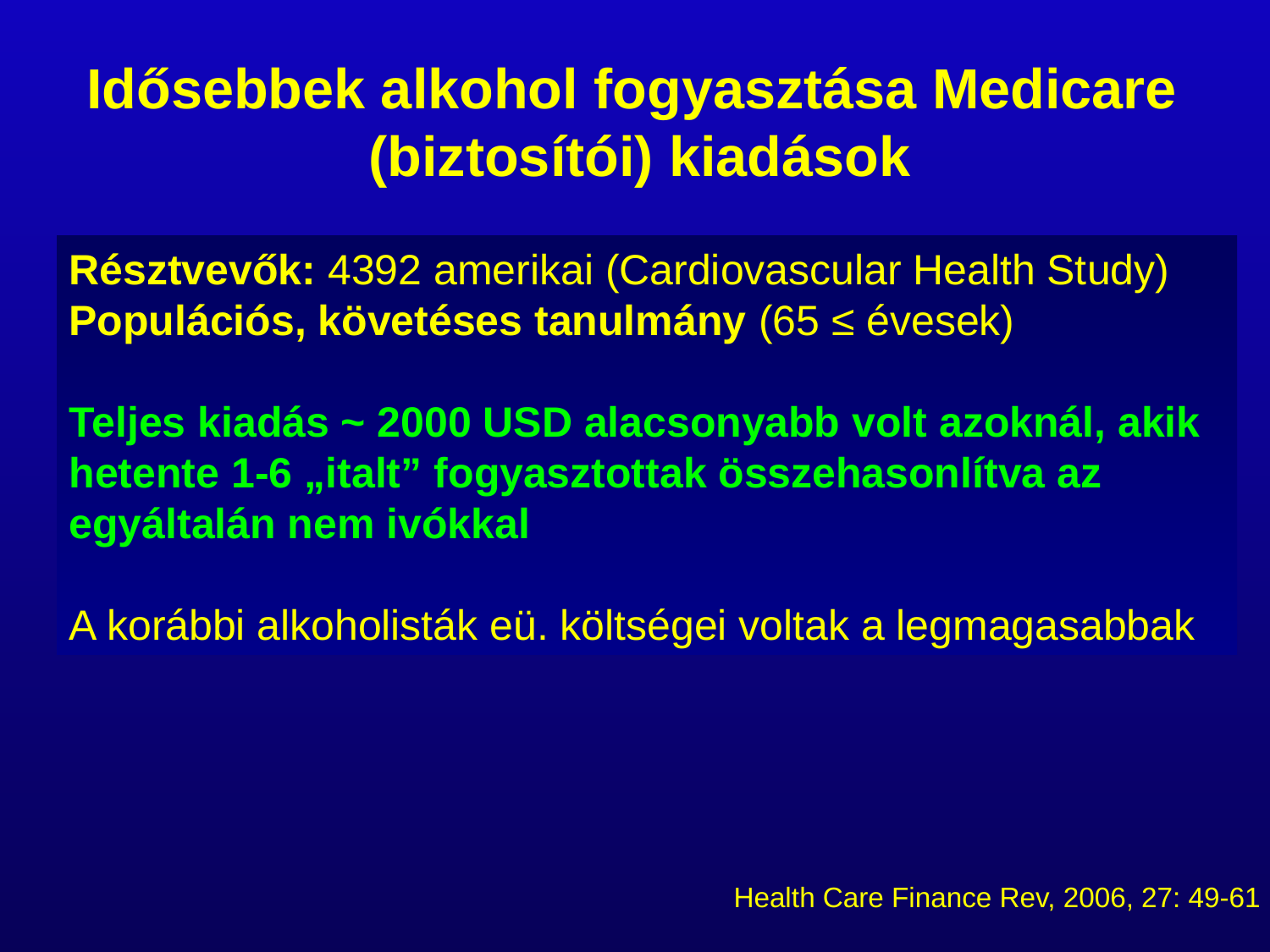

Idősebbek alkohol fogyasztása Medicare  (biztosítói) kiadások
Résztvevők: 4392 amerikai (Cardiovascular Health Study)
Populációs, követéses tanulmány (65 ≤ évesek)

Teljes kiadás ~ 2000 USD alacsonyabb volt azoknál, akik
hetente 1-6 „italt” fogyasztottak összehasonlítva az
egyáltalán nem ivókkal

A korábbi alkoholisták eü. költségei voltak a legmagasabbak
Health Care Finance Rev, 2006, 27: 49-61